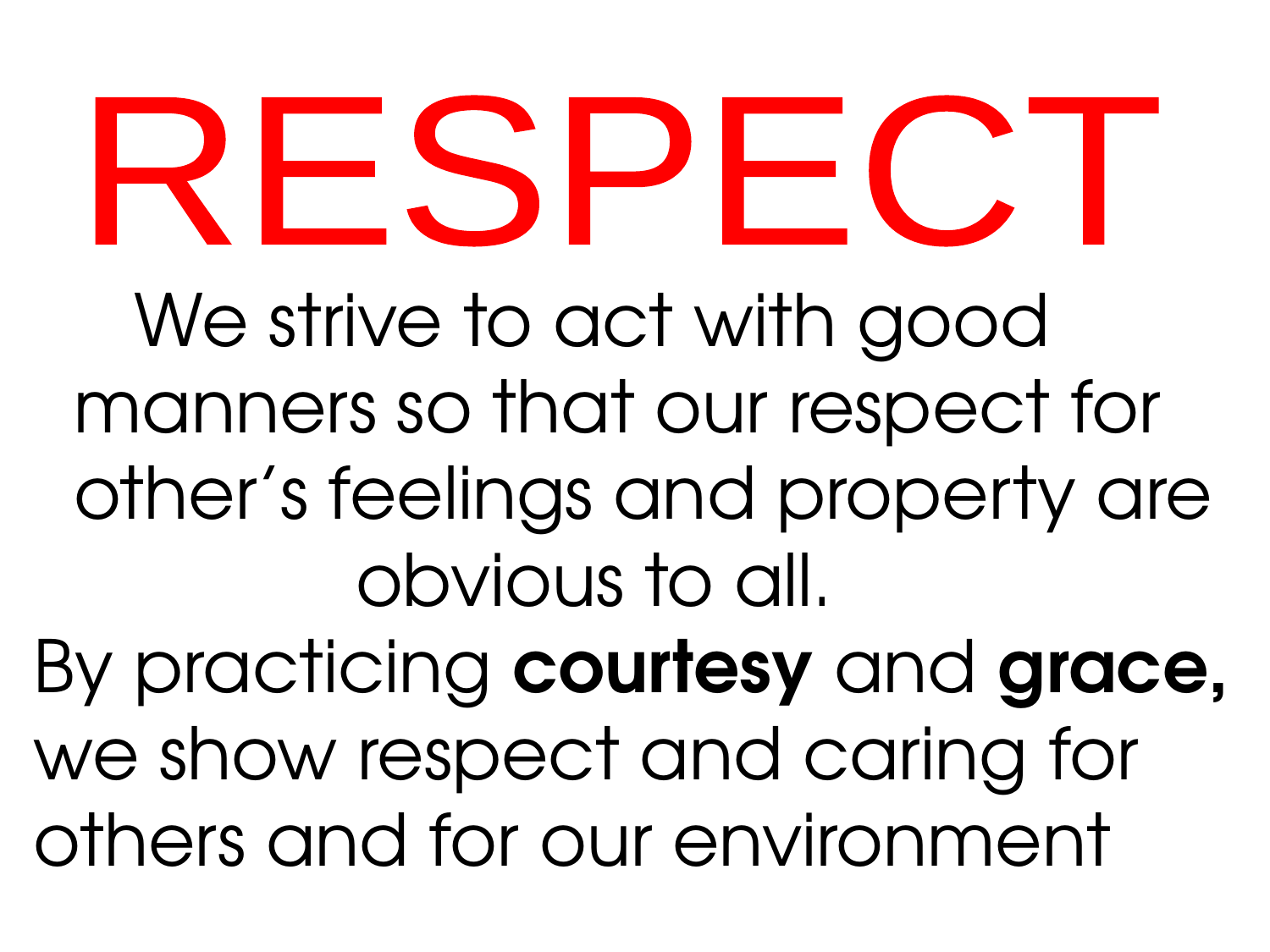

RESPECT
     We strive to act with good
  manners so that our respect for
  other’s feelings and property are
                obvious to all.
By practicing courtesy and grace, we show respect and caring for others and for our environment